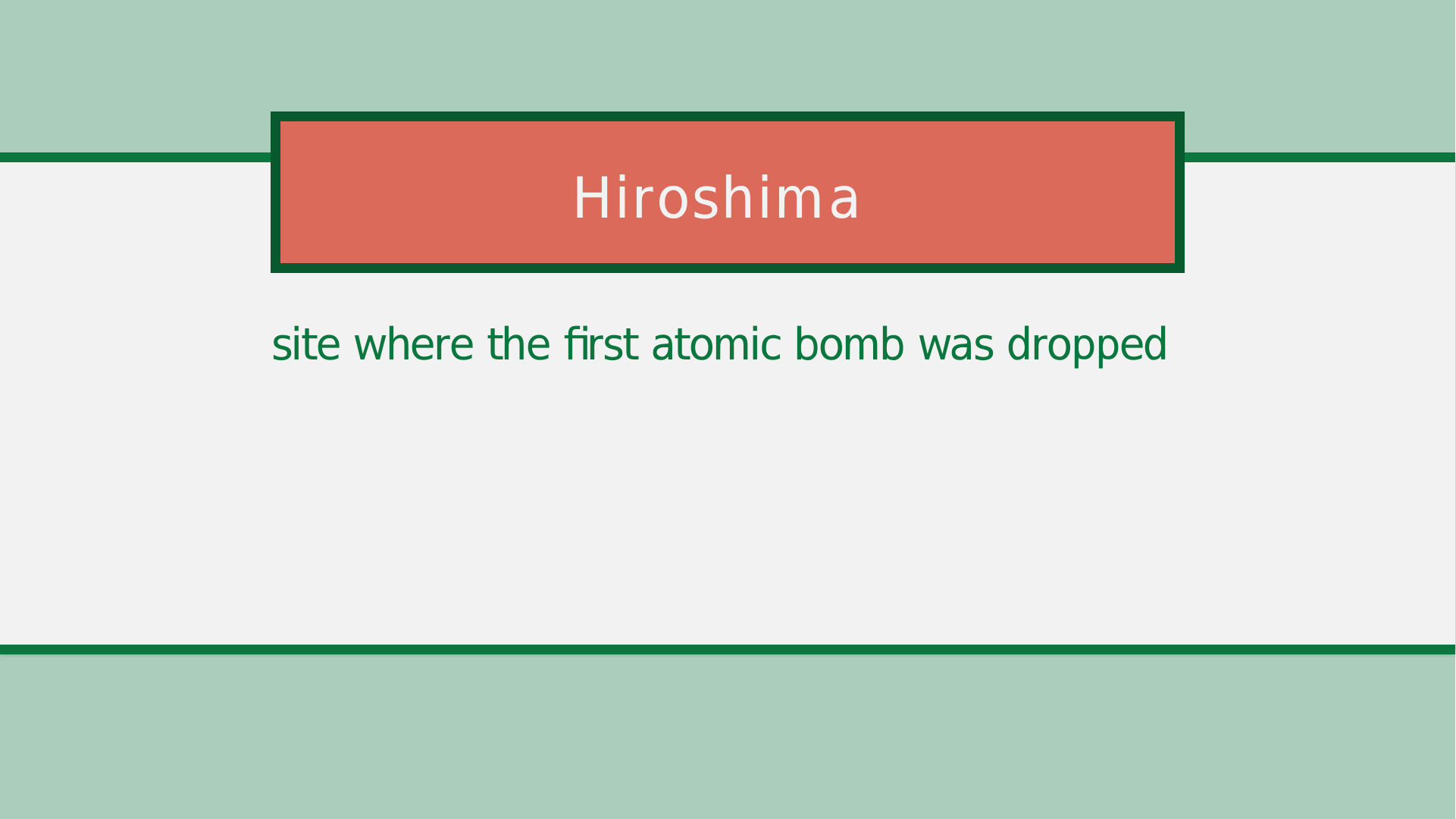

# Hiroshima
site where the first atomic bomb was dropped